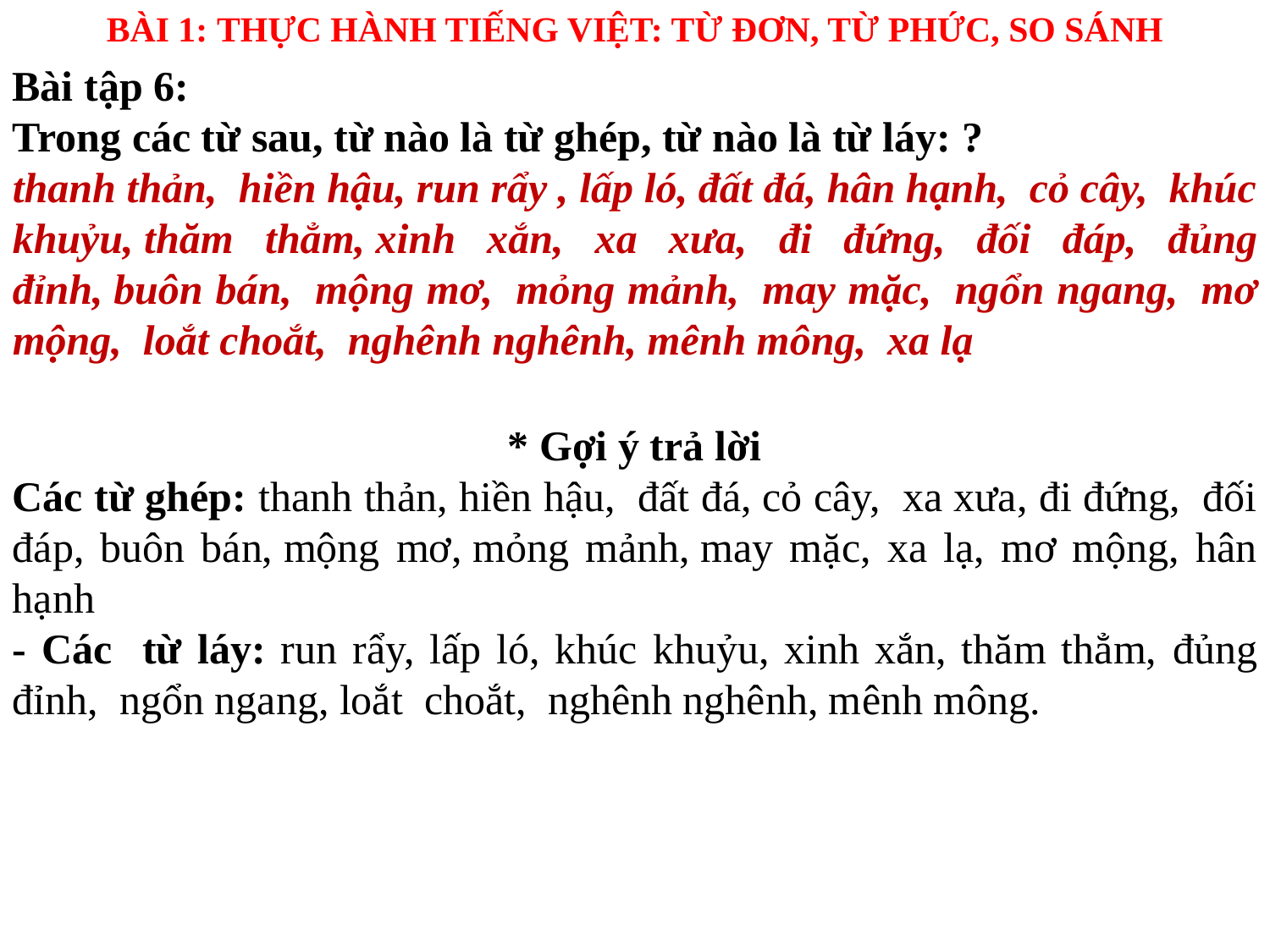

BÀI 1: THỰC HÀNH TIẾNG VIỆT: TỪ ĐƠN, TỪ PHỨC, SO SÁNH

Bài tập 6:
Trong các từ sau, từ nào là từ ghép, từ nào là từ láy: ?
thanh thản,  hiền hậu, run rẩy , lấp ló, đất đá, hân hạnh,  cỏ cây,  khúc khuỷu, thăm thẳm, xinh xắn, xa xưa, đi đứng, đối đáp, đủng đỉnh, buôn bán,  mộng mơ,  mỏng mảnh,  may mặc,  ngổn ngang,  mơ mộng,  loắt choắt,  nghênh nghênh, mênh mông,  xa lạ

* Gợi ý trả lời
Các từ ghép: thanh thản, hiền hậu,  đất đá, cỏ cây,  xa xưa, đi đứng,  đối đáp, buôn bán, mộng mơ, mỏng mảnh, may mặc, xa lạ, mơ mộng, hân hạnh
- Các  từ láy: run rẩy, lấp ló, khúc khuỷu, xinh xắn, thăm thẳm, đủng đỉnh,  ngổn ngang, loắt  choắt,  nghênh nghênh, mênh mông.